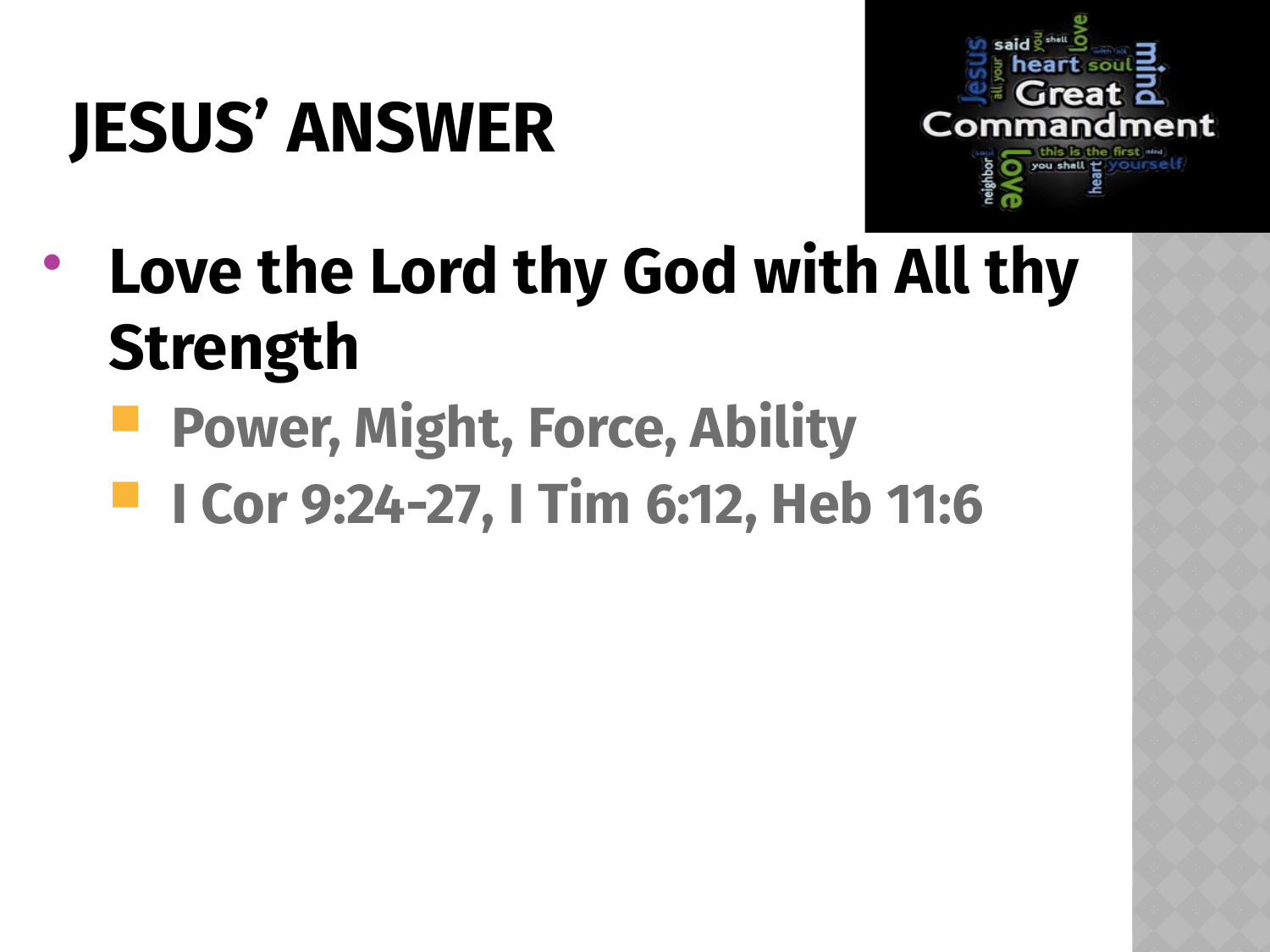

# Jesus’ answer
Love the Lord thy God with All thy Strength
Power, Might, Force, Ability
I Cor 9:24-27, I Tim 6:12, Heb 11:6